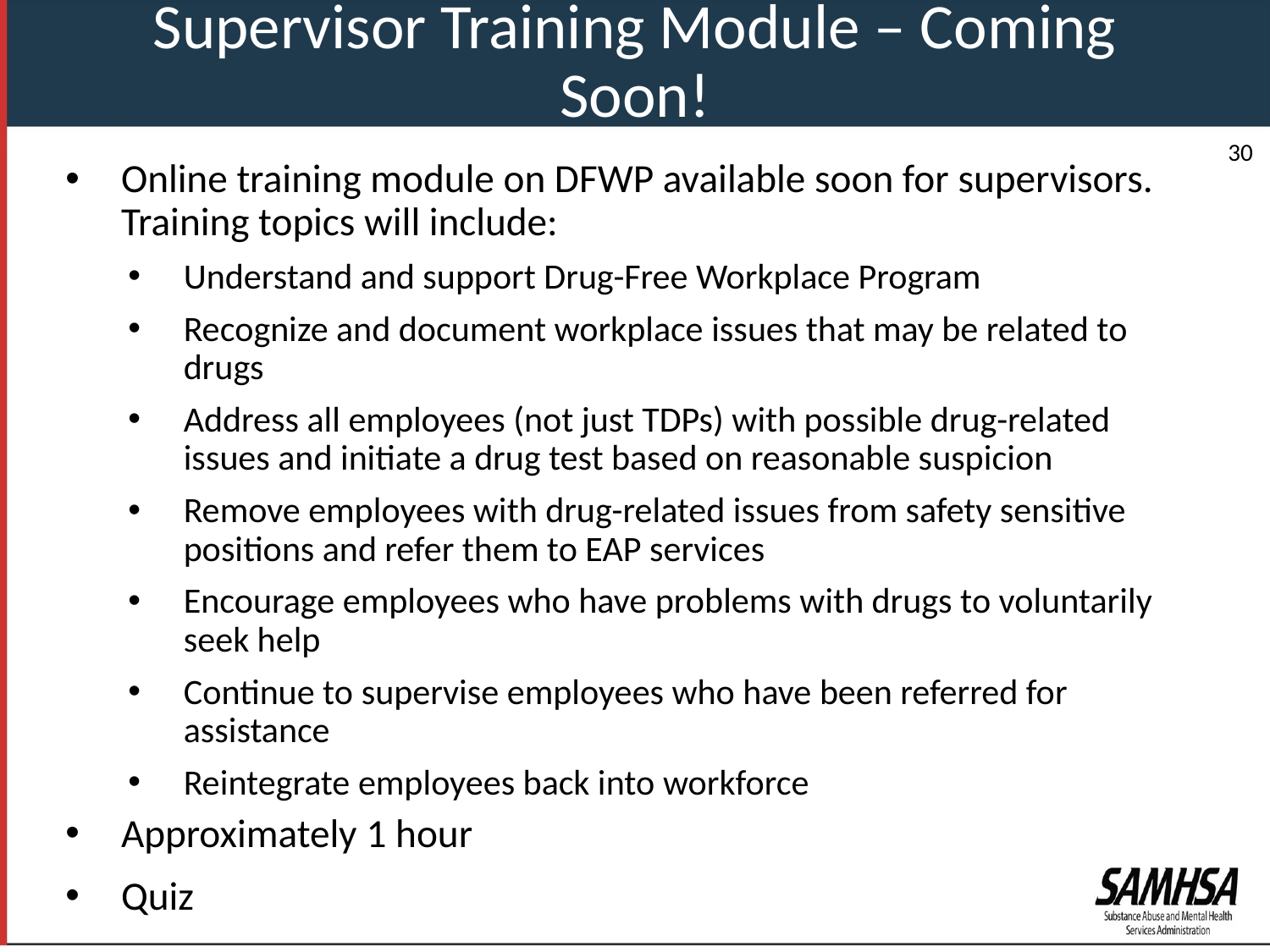

Supervisor Training Module – Coming Soon!
30
Online training module on DFWP available soon for supervisors. Training topics will include:
Understand and support Drug-Free Workplace Program
Recognize and document workplace issues that may be related to drugs
Address all employees (not just TDPs) with possible drug-related issues and initiate a drug test based on reasonable suspicion
Remove employees with drug-related issues from safety sensitive positions and refer them to EAP services
Encourage employees who have problems with drugs to voluntarily seek help
Continue to supervise employees who have been referred for assistance
Reintegrate employees back into workforce
Approximately 1 hour
Quiz